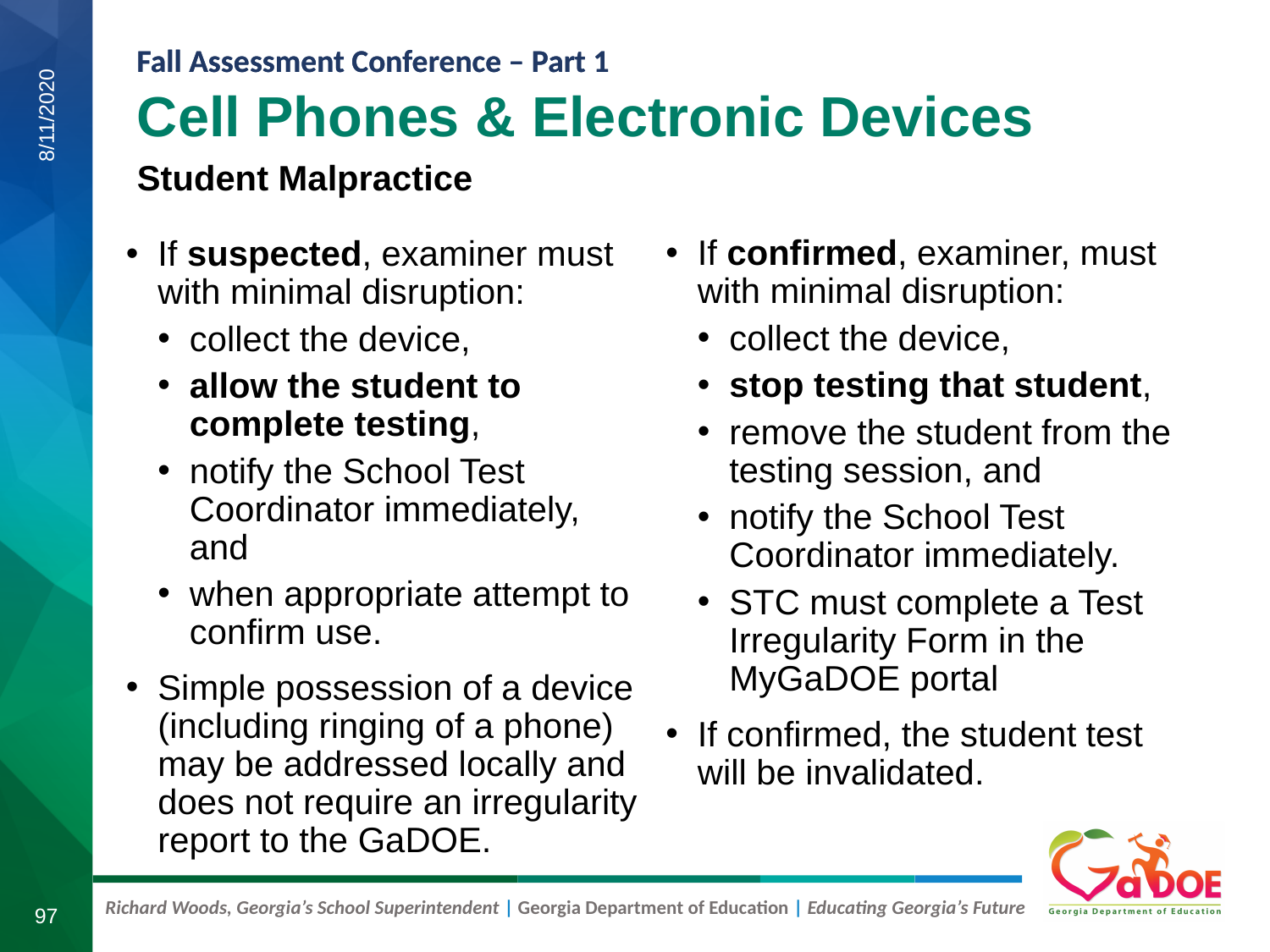

Cell Phones & Electronic Devices
Student Malpractice
8/11/2020
If confirmed, examiner, must with minimal disruption:
collect the device,
stop testing that student,
remove the student from the testing session, and
notify the School Test Coordinator immediately.
STC must complete a Test Irregularity Form in the MyGaDOE portal
If confirmed, the student test will be invalidated.

If suspected, examiner must with minimal disruption:
collect the device,
allow the student to complete testing,
notify the School Test Coordinator immediately, and
when appropriate attempt to confirm use.
Simple possession of a device (including ringing of a phone) may be addressed locally and does not require an irregularity report to the GaDOE.
97